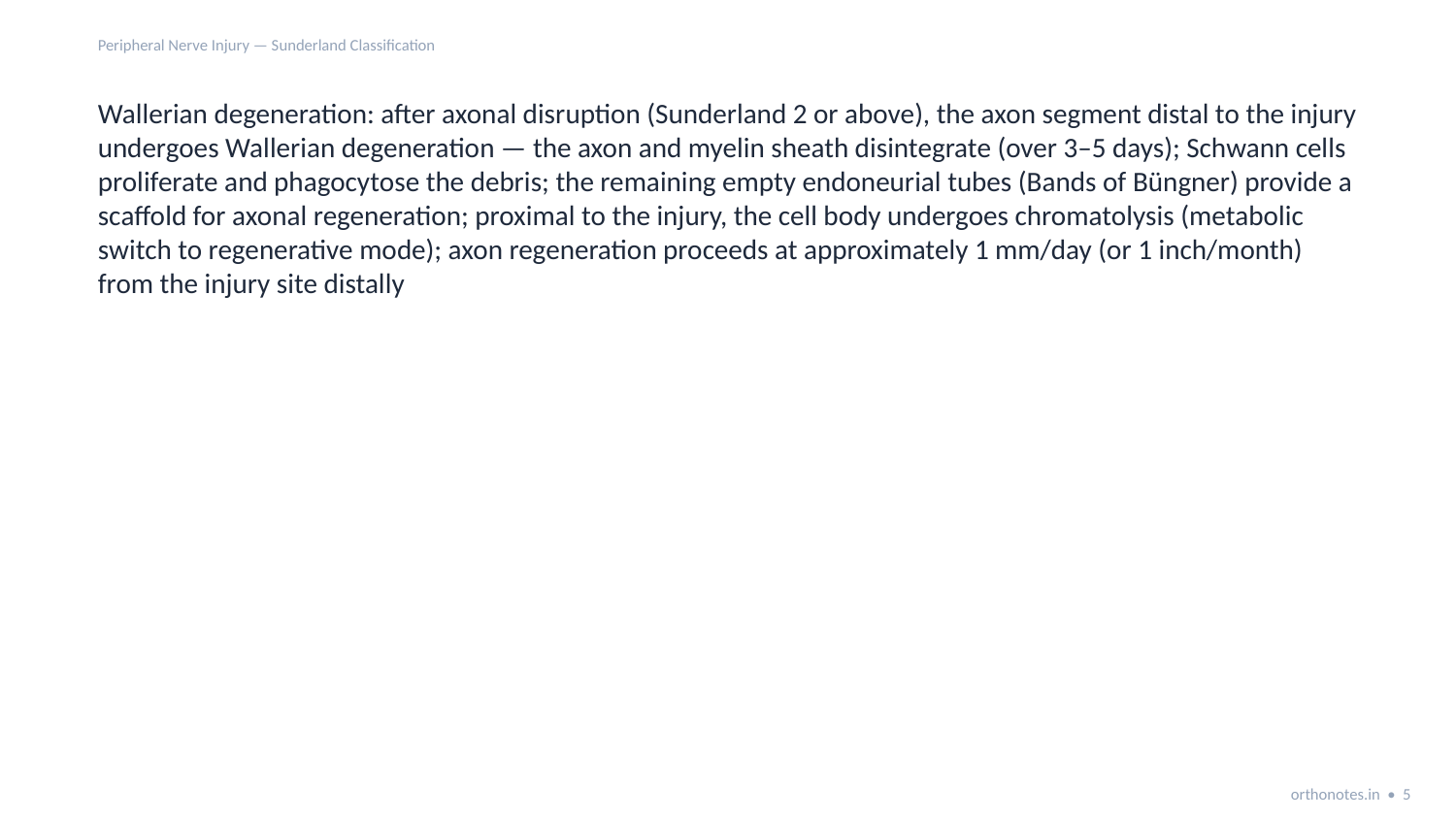

Peripheral Nerve Injury — Sunderland Classification
Wallerian degeneration: after axonal disruption (Sunderland 2 or above), the axon segment distal to the injury undergoes Wallerian degeneration — the axon and myelin sheath disintegrate (over 3–5 days); Schwann cells proliferate and phagocytose the debris; the remaining empty endoneurial tubes (Bands of Büngner) provide a scaffold for axonal regeneration; proximal to the injury, the cell body undergoes chromatolysis (metabolic switch to regenerative mode); axon regeneration proceeds at approximately 1 mm/day (or 1 inch/month) from the injury site distally
orthonotes.in  •  5